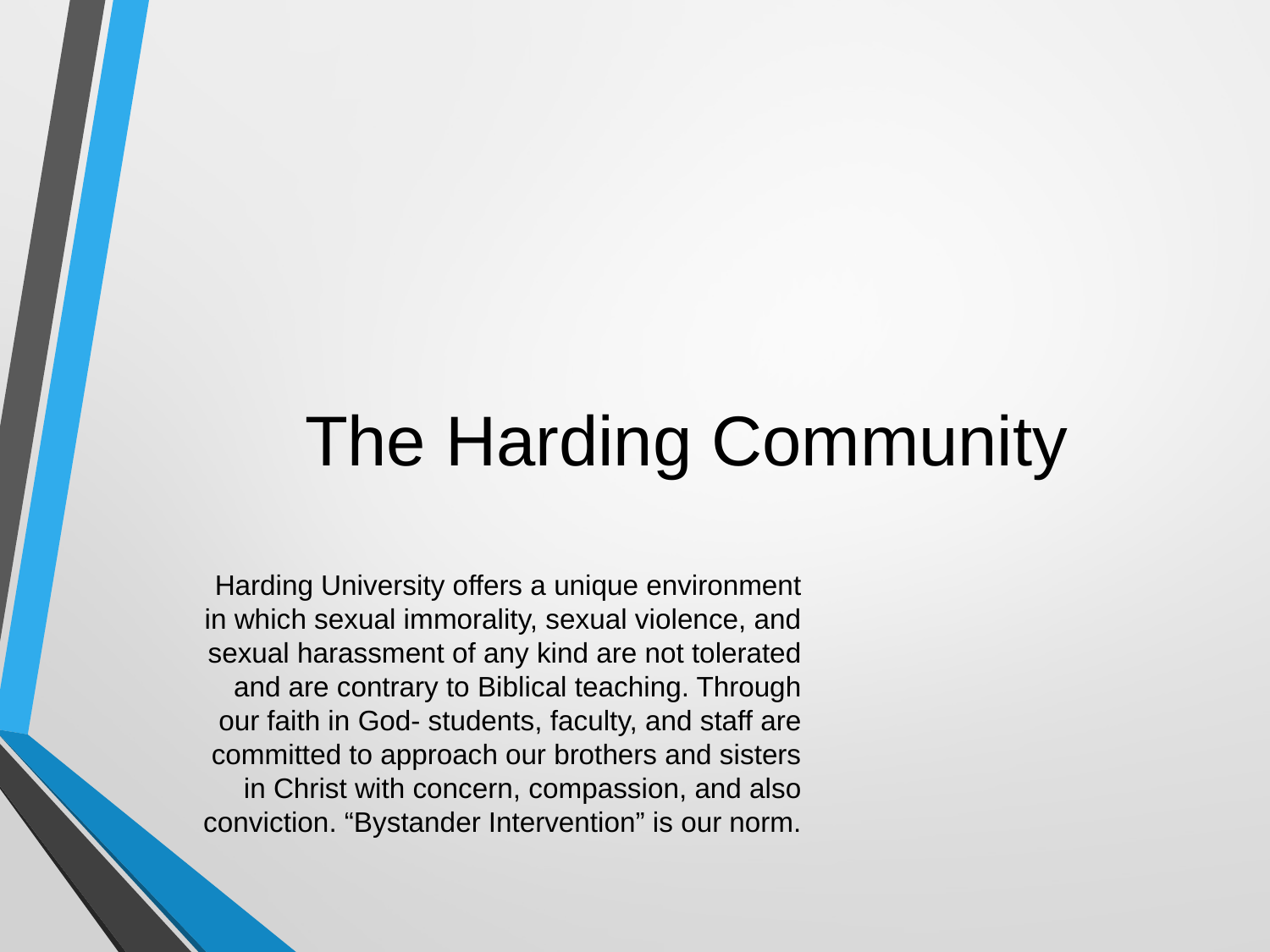

# The Harding Community
Harding University offers a unique environment in which sexual immorality, sexual violence, and sexual harassment of any kind are not tolerated and are contrary to Biblical teaching. Through our faith in God- students, faculty, and staff are committed to approach our brothers and sisters in Christ with concern, compassion, and also conviction. “Bystander Intervention” is our norm.